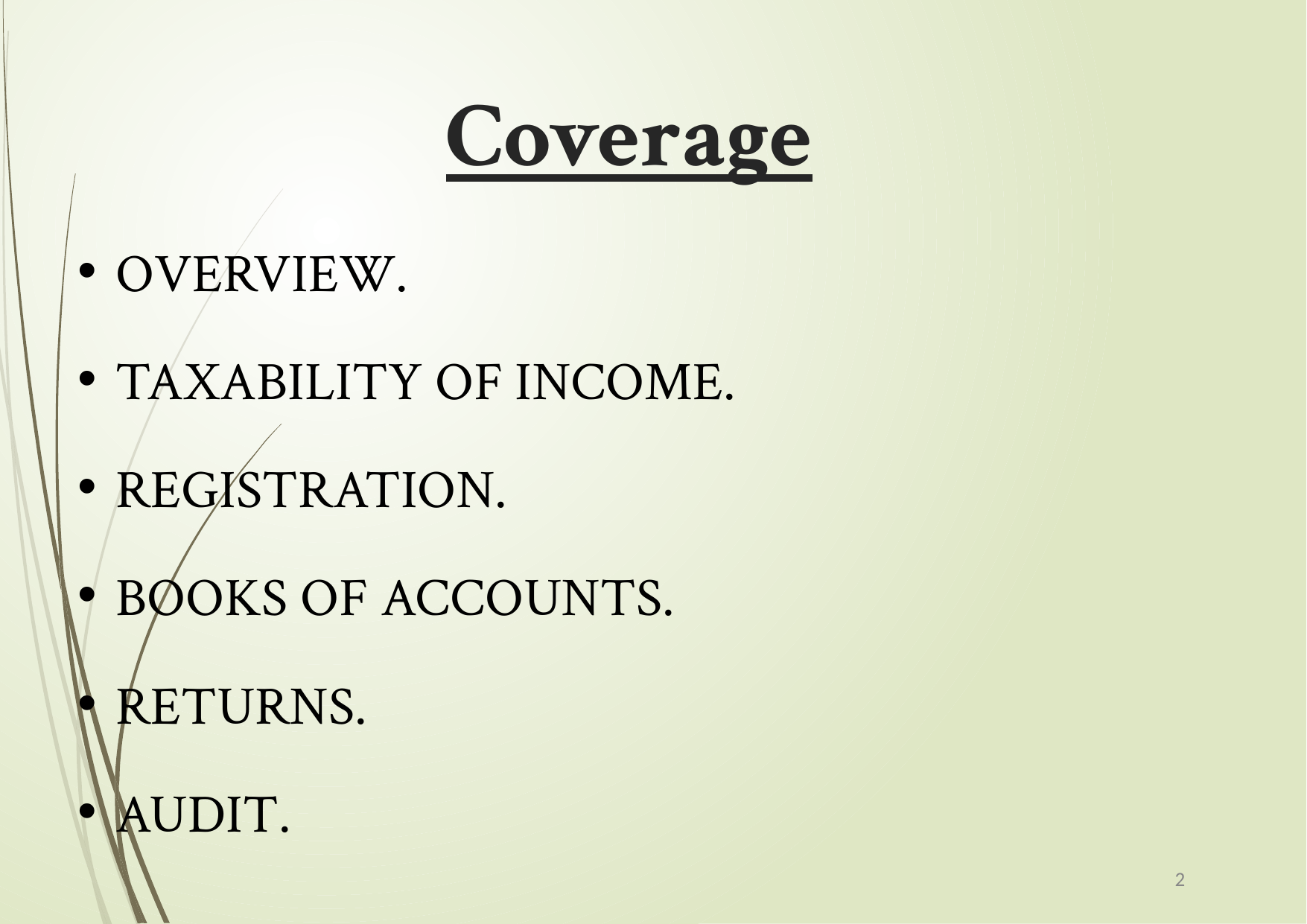

# Coverage
OVERVIEW.
TAXABILITY OF INCOME.
REGISTRATION.
BOOKS OF ACCOUNTS.
RETURNS.
AUDIT.

2